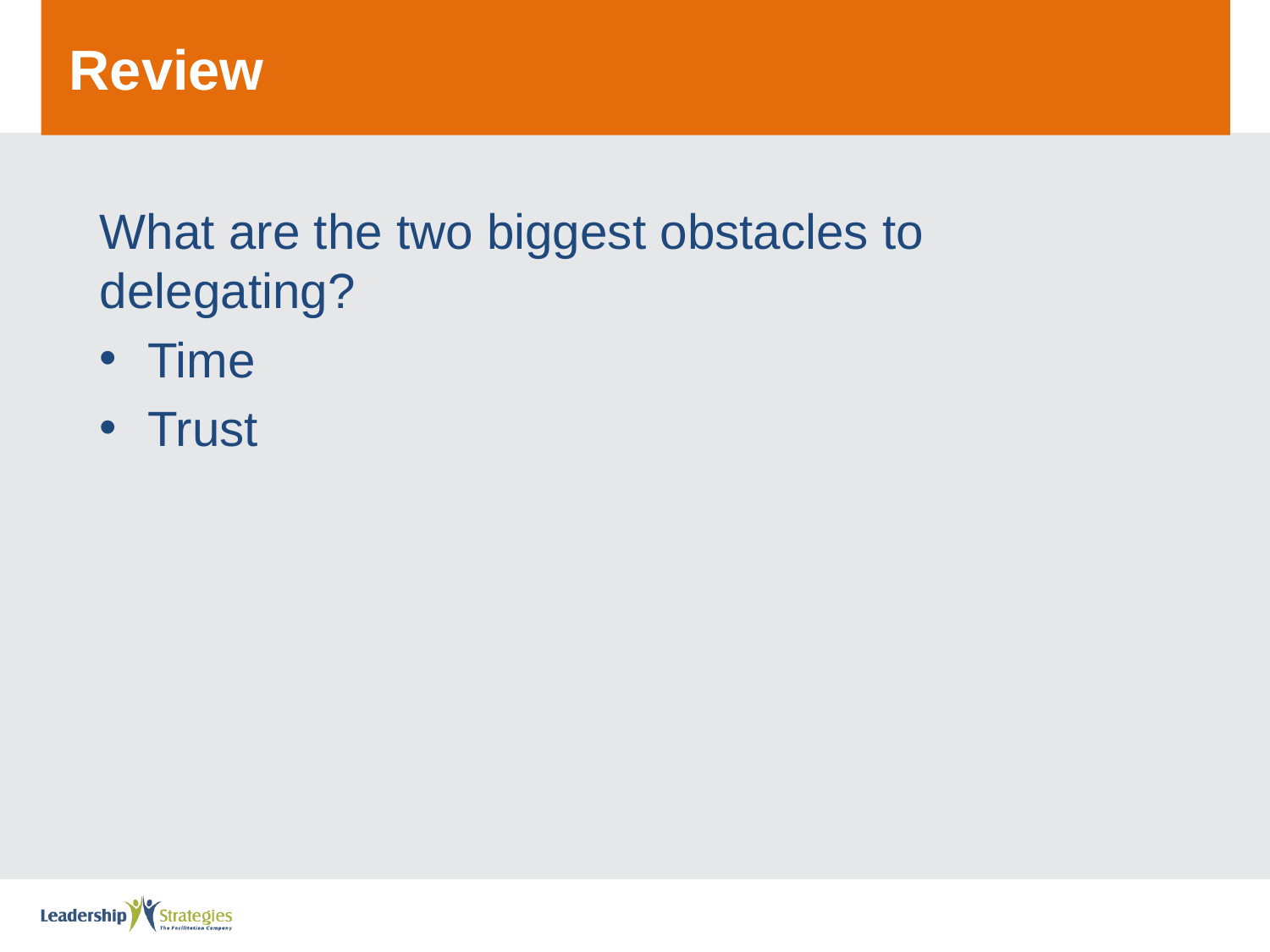

# Review
What are the two biggest obstacles to delegating?
Time
Trust